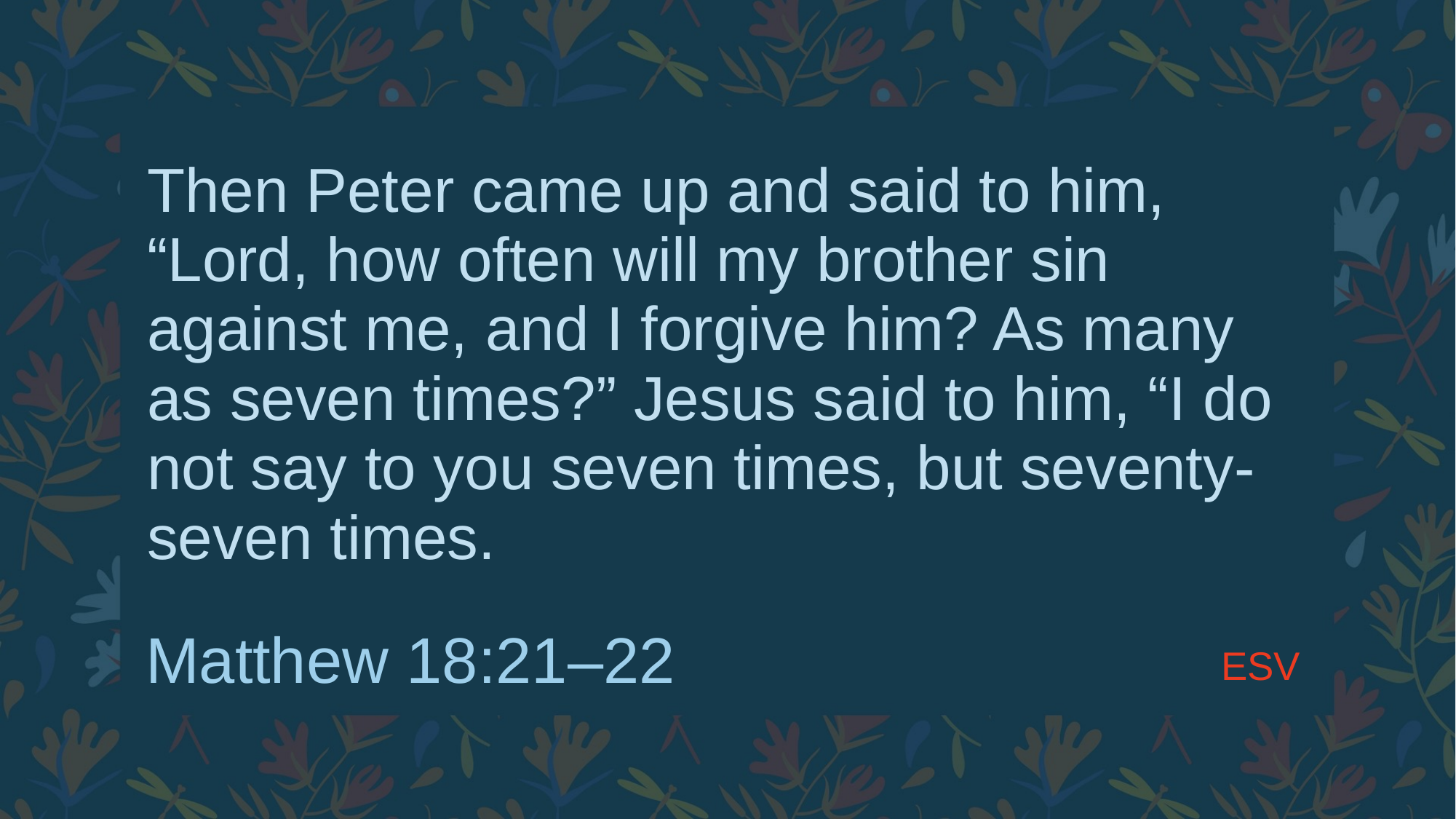

# Then Peter came up and said to him, “Lord, how often will my brother sin against me, and I forgive him? As many as seven times?” Jesus said to him, “I do not say to you seven times, but seventy-seven times.
ESV
Matthew 18:21–22